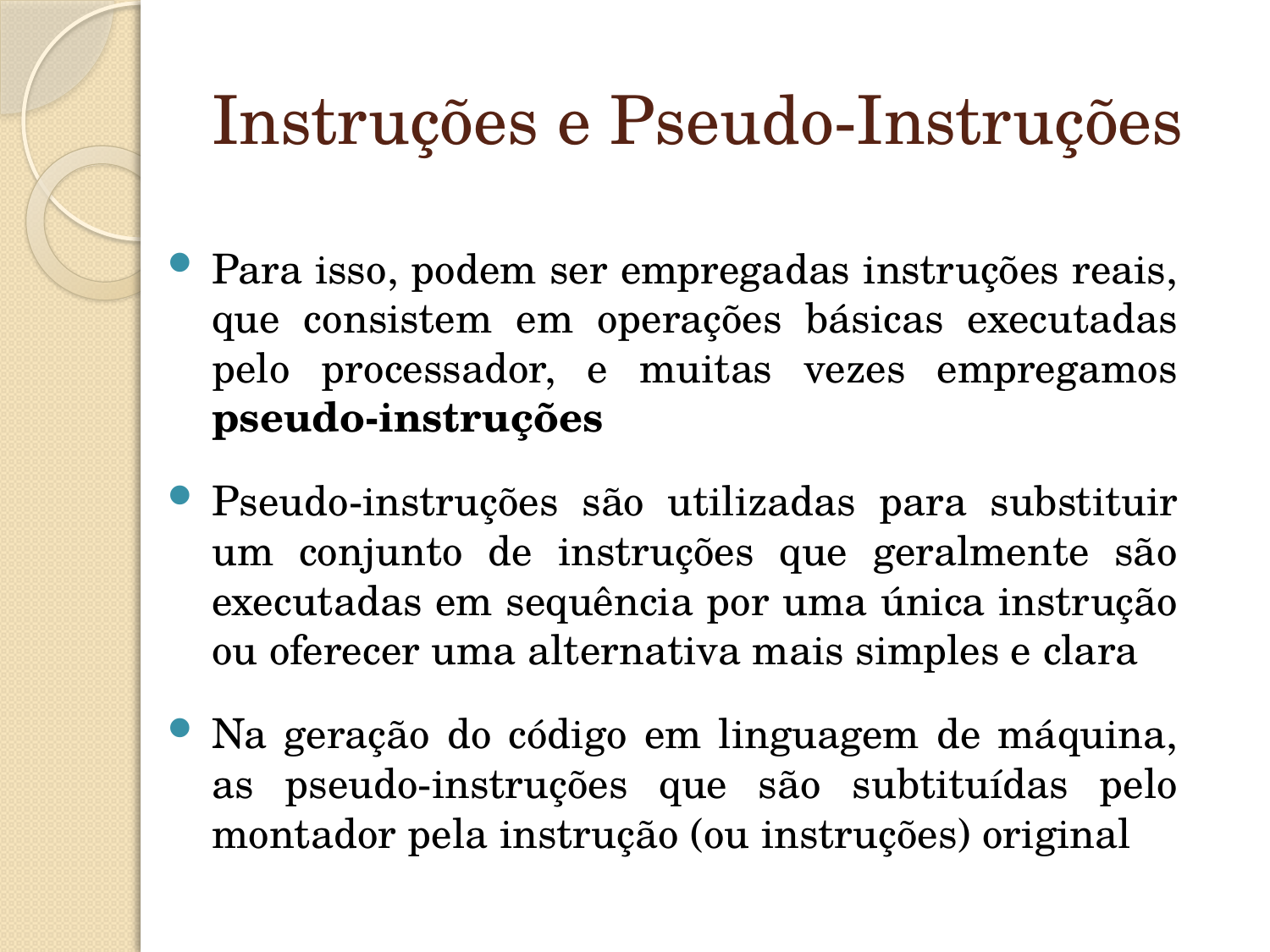

# Instruções e Pseudo-Instruções
Para isso, podem ser empregadas instruções reais, que consistem em operações básicas executadas pelo processador, e muitas vezes empregamos pseudo-instruções

Pseudo-instruções são utilizadas para substituir um conjunto de instruções que geralmente são executadas em sequência por uma única instrução ou oferecer uma alternativa mais simples e clara

Na geração do código em linguagem de máquina, as pseudo-instruções que são subtituídas pelo montador pela instrução (ou instruções) original

53